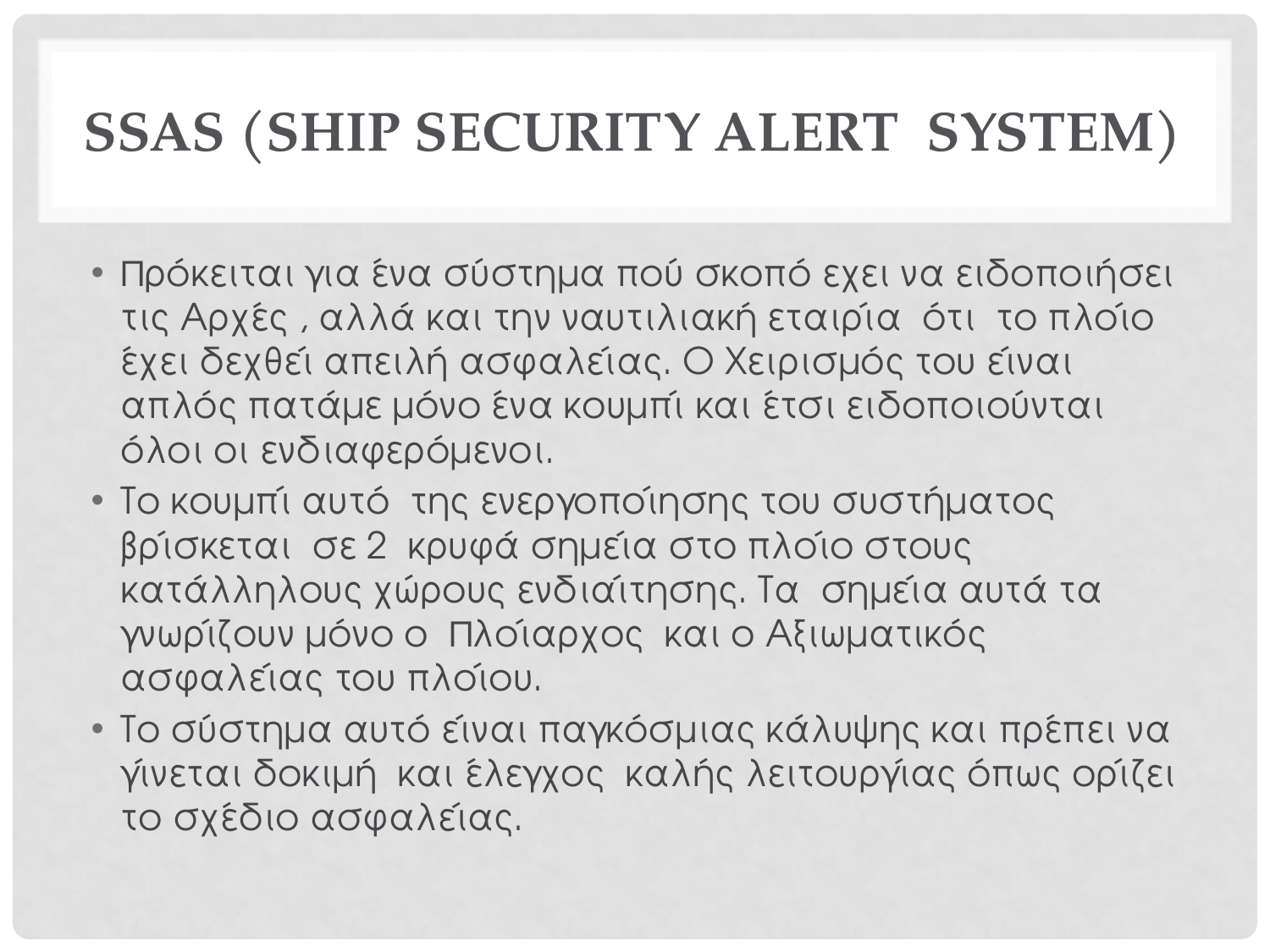

# Ssas (Ship Security alert  system)
Πρόκειται για ένα σύστημα πού σκοπό εχει να ειδοποιήσει τις Αρχές , αλλά και την ναυτιλιακή εταιρία  ότι  το πλοίο έχει δεχθεί απειλή ασφαλείας. Ο Χειρισμός του είναι απλός πατάμε μόνο ένα κουμπί και έτσι ειδοποιούνται όλοι οι ενδιαφερόμενοι.
Το κουμπί αυτό  της ενεργοποίησης του συστήματος βρίσκεται  σε 2  κρυφά σημεία στο πλοίο στους κατάλληλους χώρους ενδιαίτησης. Τα  σημεία αυτά τα γνωρίζουν μόνο ο  Πλοίαρχος  και ο Αξιωματικός ασφαλείας του πλοίου.
Το σύστημα αυτό είναι παγκόσμιας κάλυψης και πρέπει να γίνεται δοκιμή  και έλεγχος  καλής λειτουργίας όπως ορίζει το σχέδιο ασφαλείας.